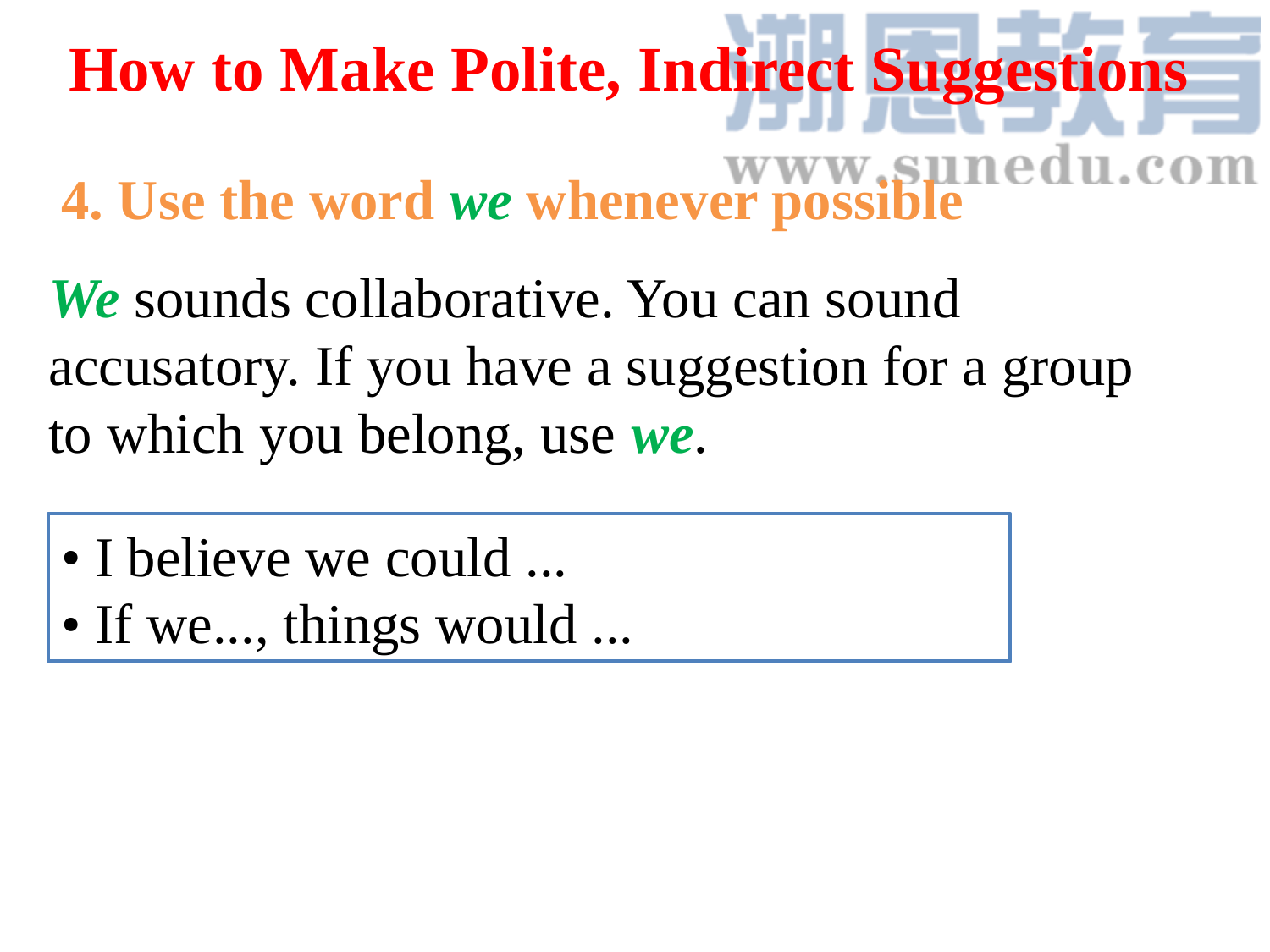

How to Make Polite, Indirect Suggestions
4. Use the word we whenever possible
We sounds collaborative. You can sound accusatory. If you have a suggestion for a group to which you belong, use we.
• I believe we could ...
• If we..., things would ...